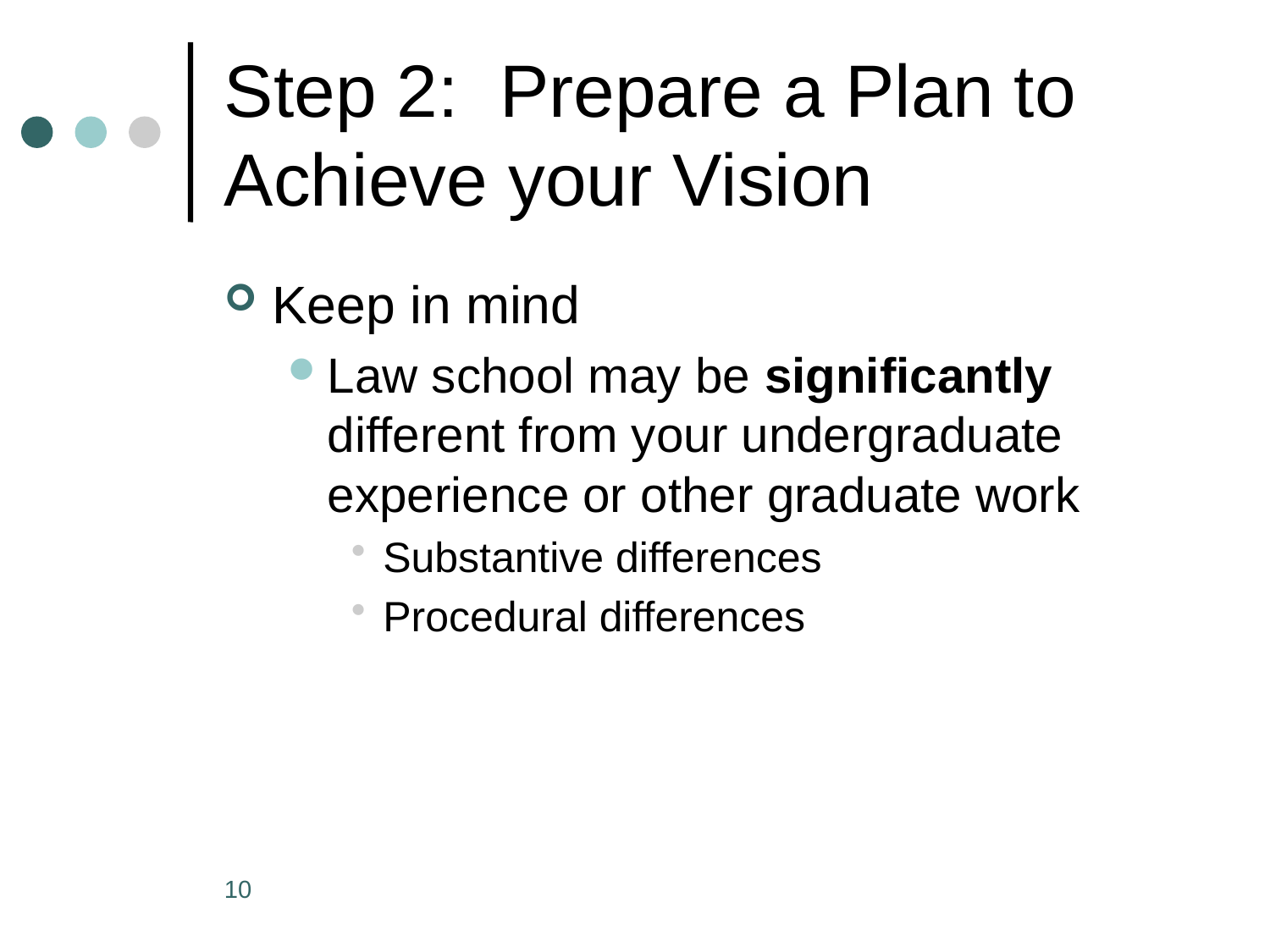

# Step 2:  Prepare a Plan to Achieve your Vision
Keep in mind
Law school may be significantly different from your undergraduate experience or other graduate work
Substantive differences
Procedural differences
10